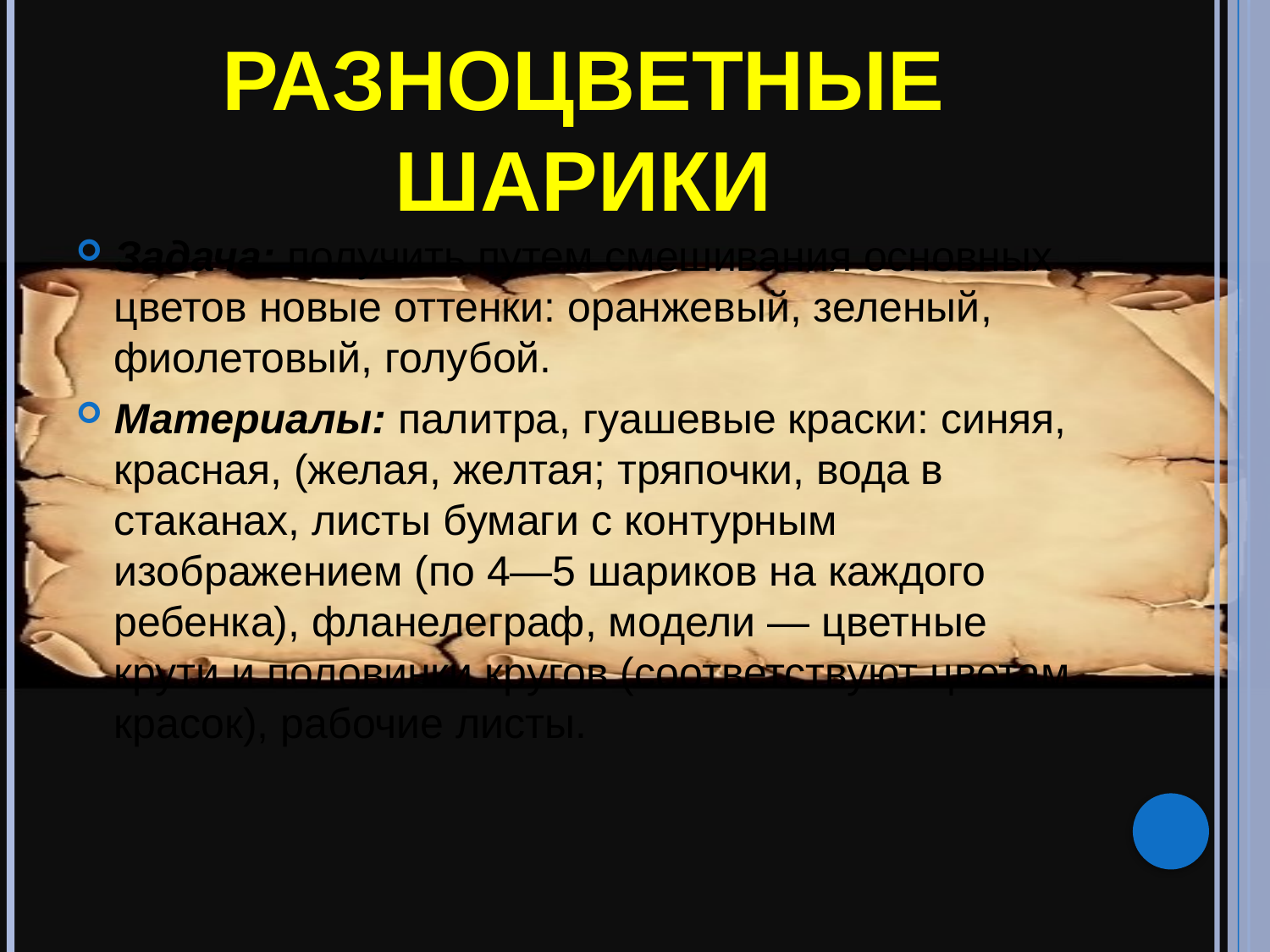

# Разноцветные шарики
Задача: получить путем смешивания основных цветов новые оттенки: оранжевый, зеленый, фиолетовый, голубой.
Материалы: палитра, гуашевые краски: синяя, красная, (желая, желтая; тряпочки, вода в стаканах, листы бумаги с кон­турным изображением (по 4—5 шариков на каждого ребенка), фланелеграф, модели — цветные крути и половинки кругов (соответствуют цветам красок), рабочие листы.